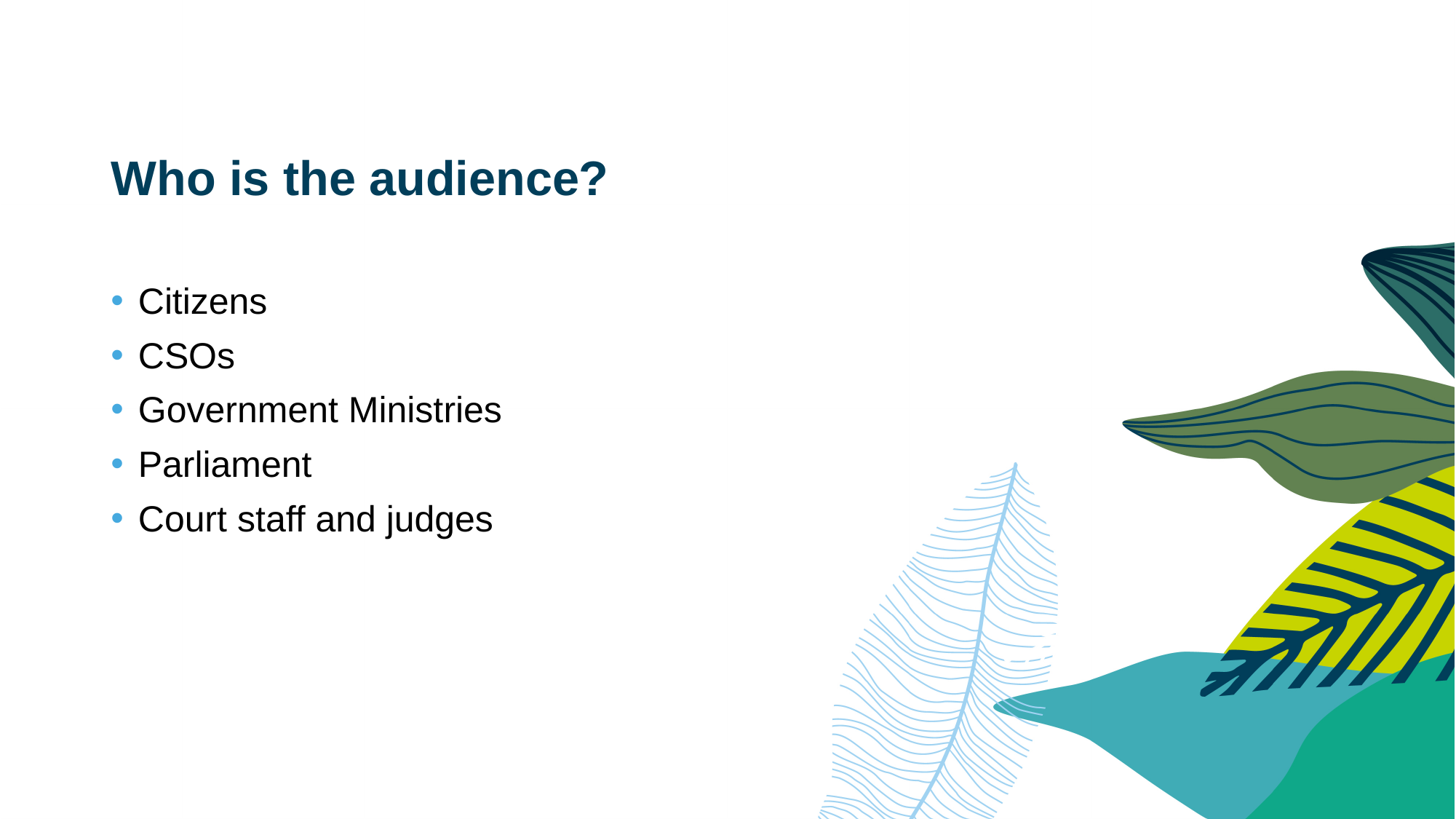

# Who is the audience?
Citizens
CSOs
Government Ministries
Parliament
Court staff and judges